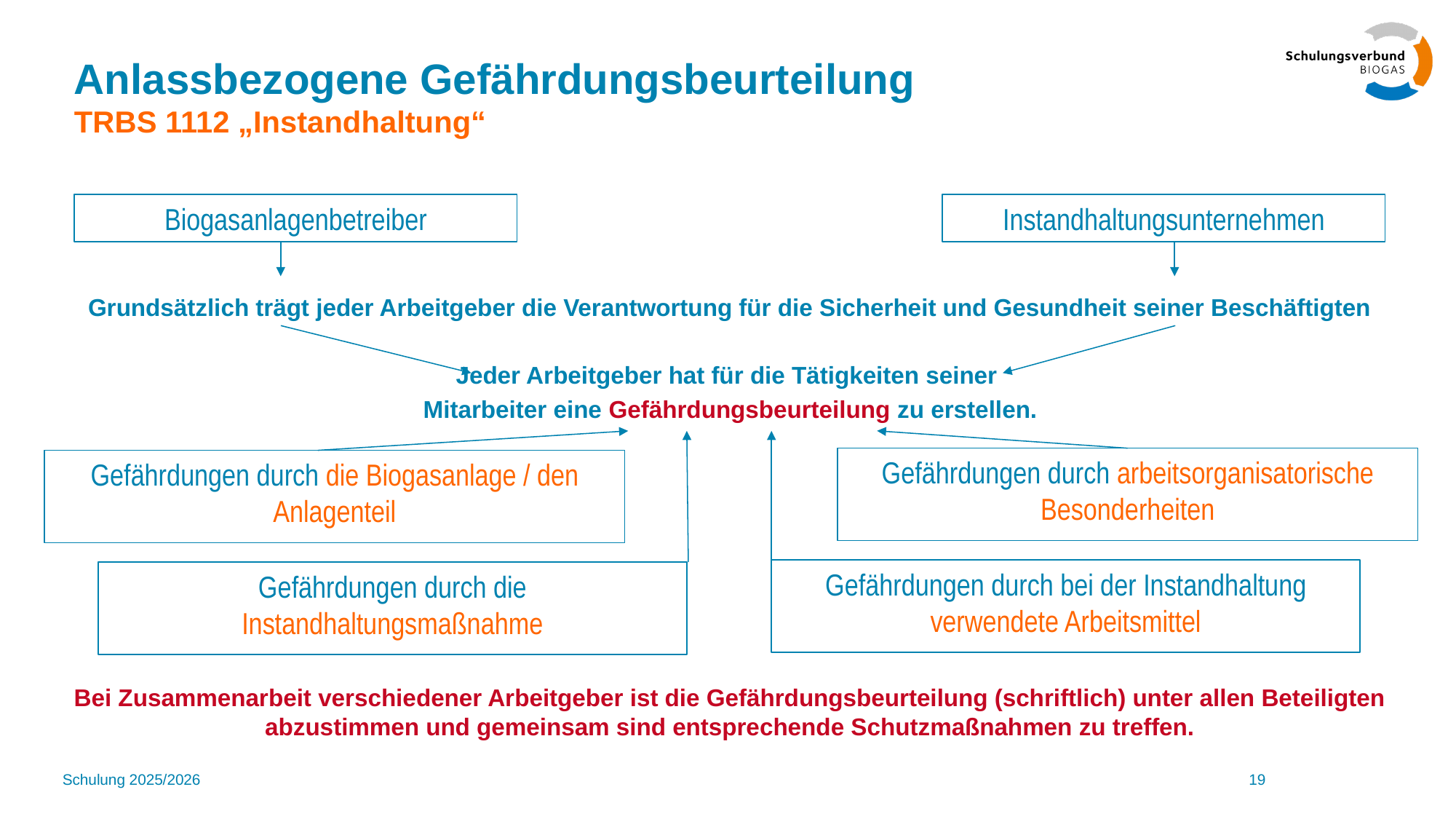

# Anlassbezogene Gefährdungsbeurteilung TRBS 1112 „Instandhaltung“

Grundsätzlich trägt jeder Arbeitgeber die Verantwortung für die Sicherheit und Gesundheit seiner Beschäftigten

Jeder Arbeitgeber hat für die Tätigkeiten seiner
Mitarbeiter eine Gefährdungsbeurteilung zu erstellen.

Bei Zusammenarbeit verschiedener Arbeitgeber ist die Gefährdungsbeurteilung (schriftlich) unter allen Beteiligten abzustimmen und gemeinsam sind entsprechende Schutzmaßnahmen zu treffen.

Biogasanlagenbetreiber
Instandhaltungsunternehmen
Gefährdungen durch arbeitsorganisatorische Besonderheiten
Gefährdungen durch die Biogasanlage / den Anlagenteil
Gefährdungen durch bei der Instandhaltung verwendete Arbeitsmittel
Gefährdungen durch die Instandhaltungsmaßnahme
Schulung 2025/2026
19